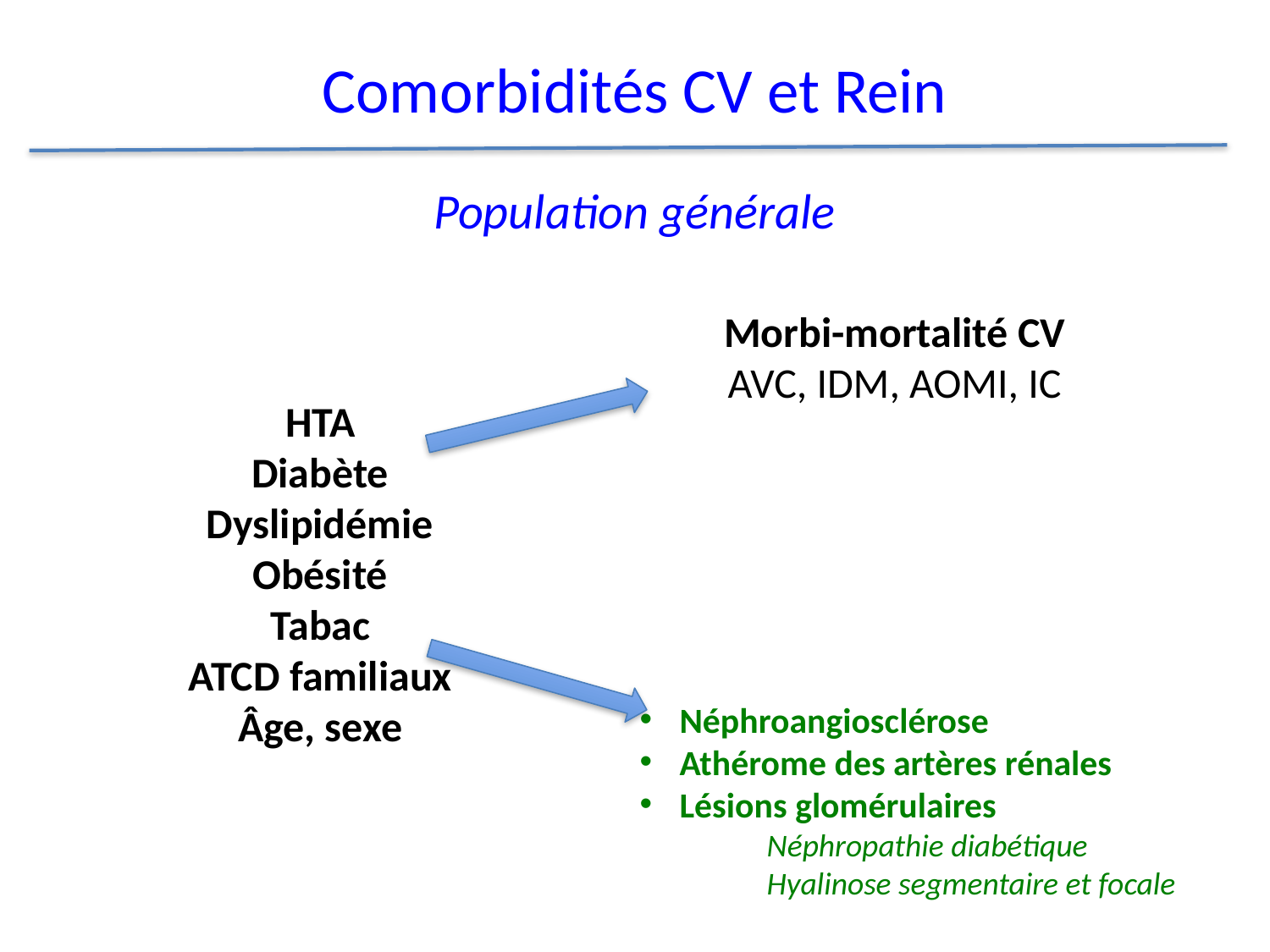

# Comorbidités CV et Rein
Population générale
Morbi-mortalité CV
AVC, IDM, AOMI, IC
HTA
Diabète
Dyslipidémie
Obésité
Tabac
ATCD familiaux
Âge, sexe

Néphroangiosclérose
Athérome des artères rénales
Lésions glomérulaires
	Néphropathie diabétique
	Hyalinose segmentaire et focale